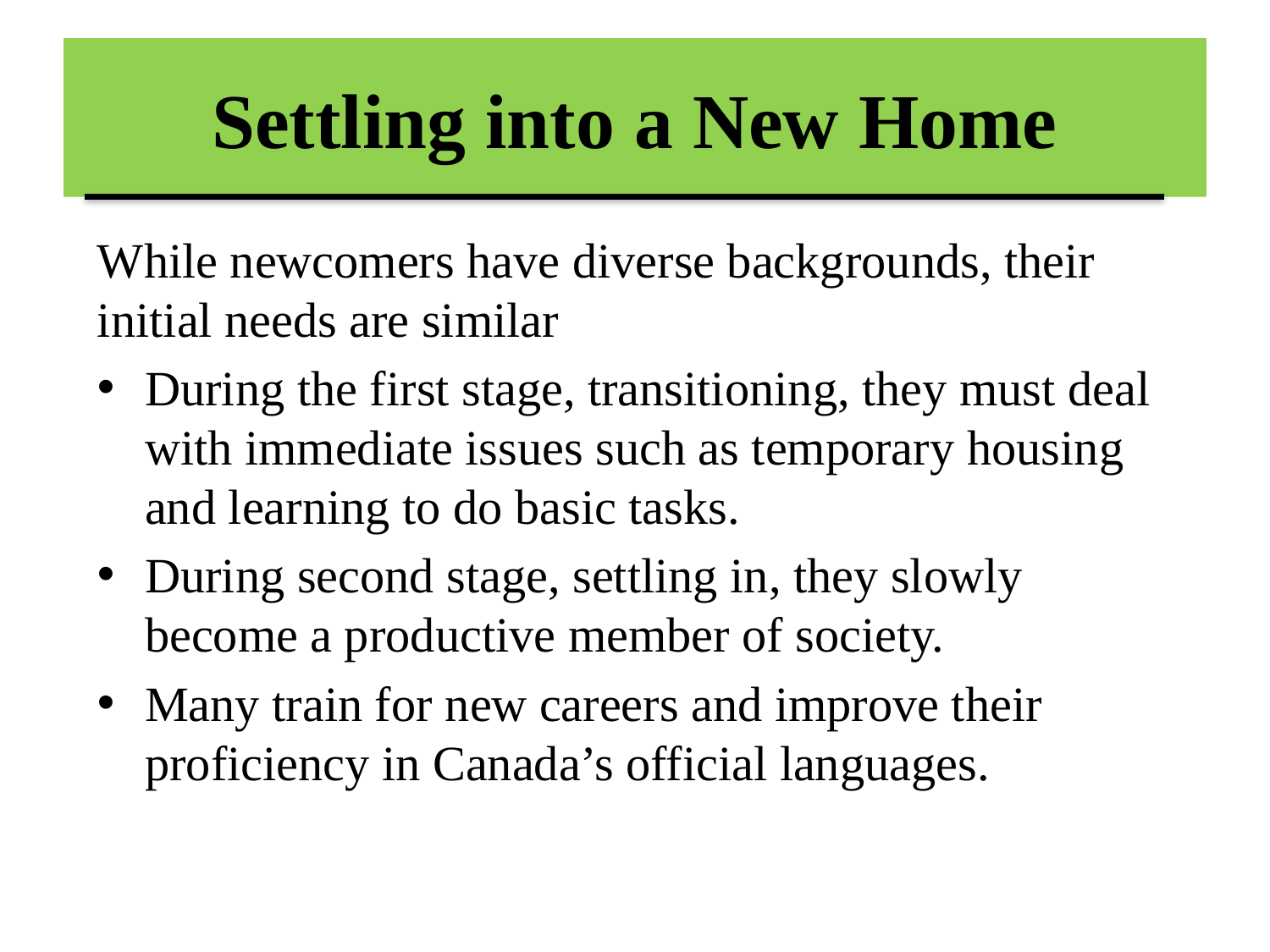

# Settling into a New Home
While newcomers have diverse backgrounds, their initial needs are similar
During the first stage, transitioning, they must deal with immediate issues such as temporary housing and learning to do basic tasks.
During second stage, settling in, they slowly become a productive member of society.
Many train for new careers and improve their proficiency in Canada’s official languages.